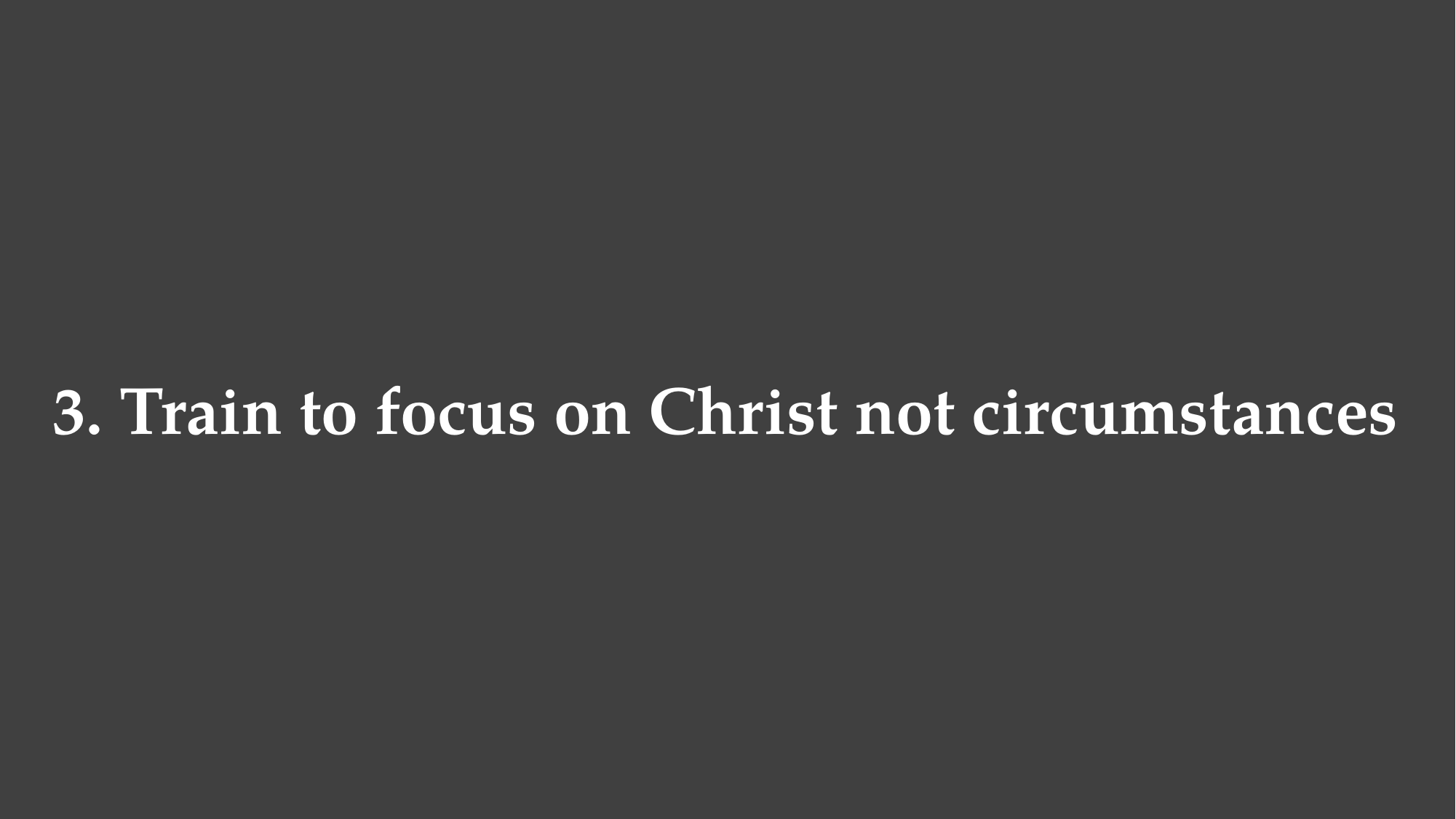

# 3. Train to focus on Christ not circumstances